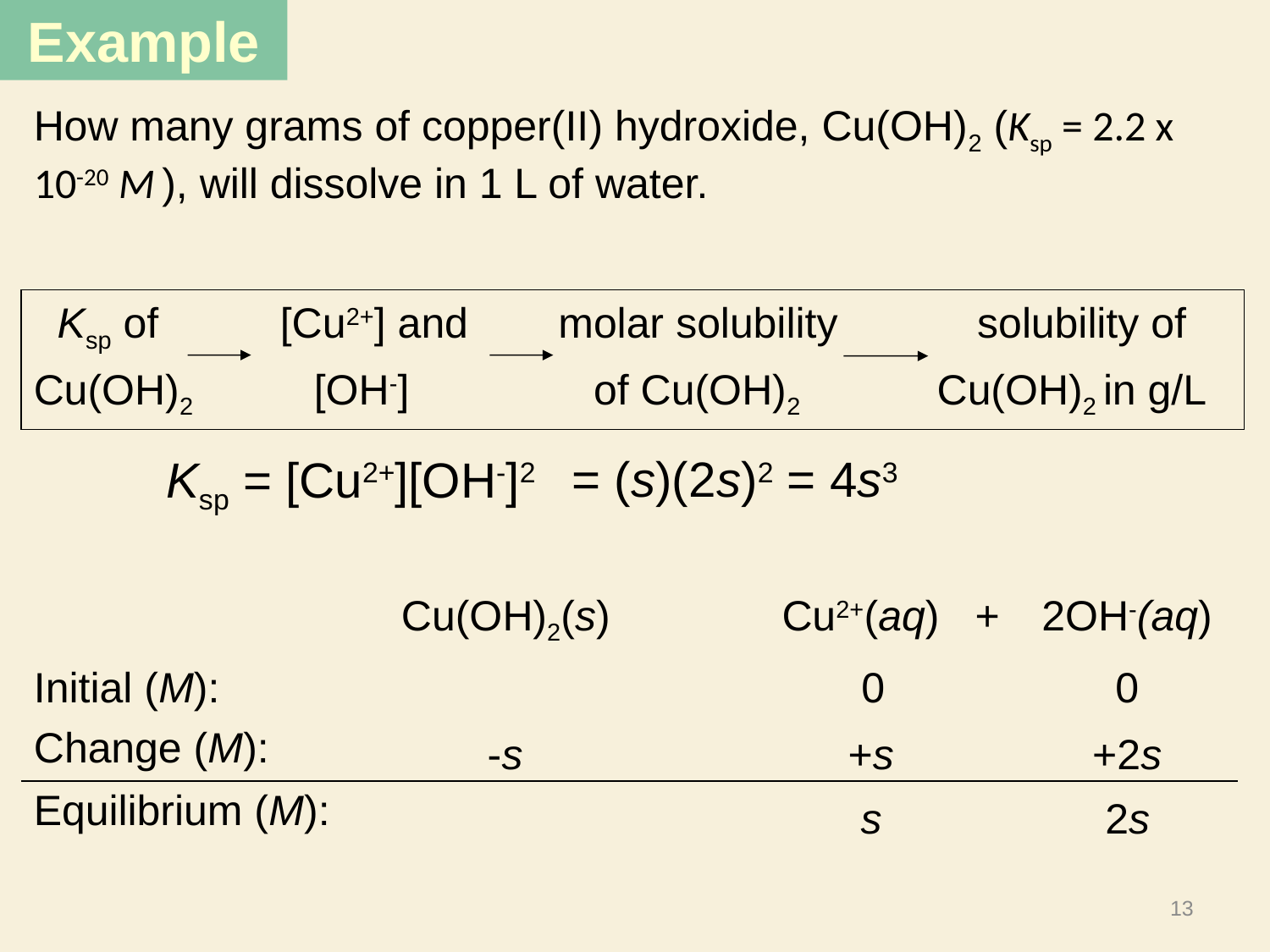

How many grams of copper(II) hydroxide, Cu(OH)2 (Ksp = 2.2 x 10-20 M ), will dissolve in 1 L of water.

  Ksp of	[Cu2+] and	molar solubility	    solubility of
Cu(OH)2	     [OH-]	   of Cu(OH)2	 Cu(OH)2 in g/L

= (s)(2s)2 = 4s3
Ksp = [Cu2+][OH-]2
|  | Cu(OH)2(s) |  | Cu2+(aq) + | 2OH-(aq) |
| --- | --- | --- | --- | --- |
| Initial (M): |  |  | 0 | 0 |
| Change (M): |  |  |  |  |
| Equilibrium (M): |  |  |  |  |
+s
-s
+2s
s
2s
13